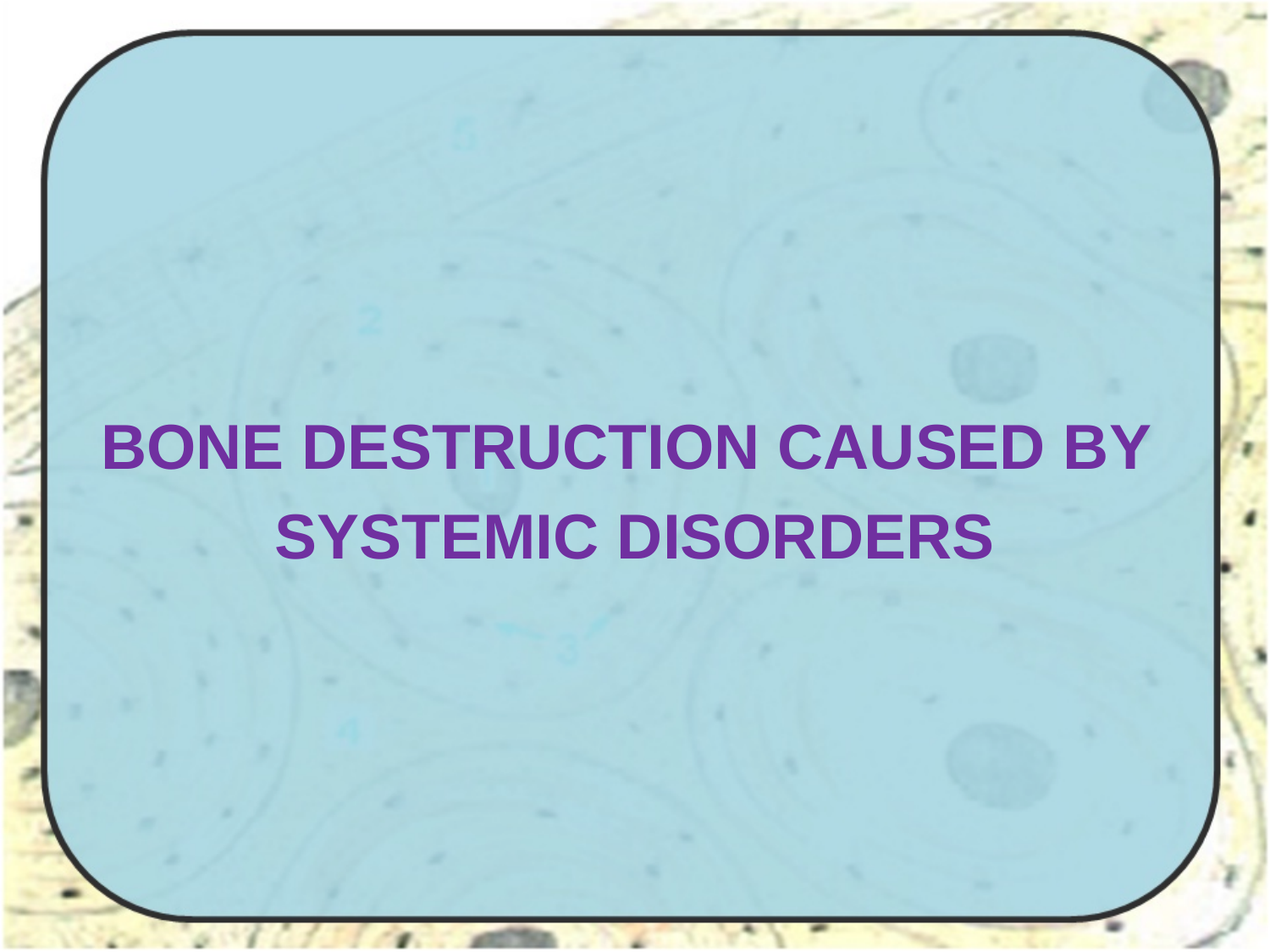

#

BONE DESTRUCTION CAUSED BY
SYSTEMIC DISORDERS